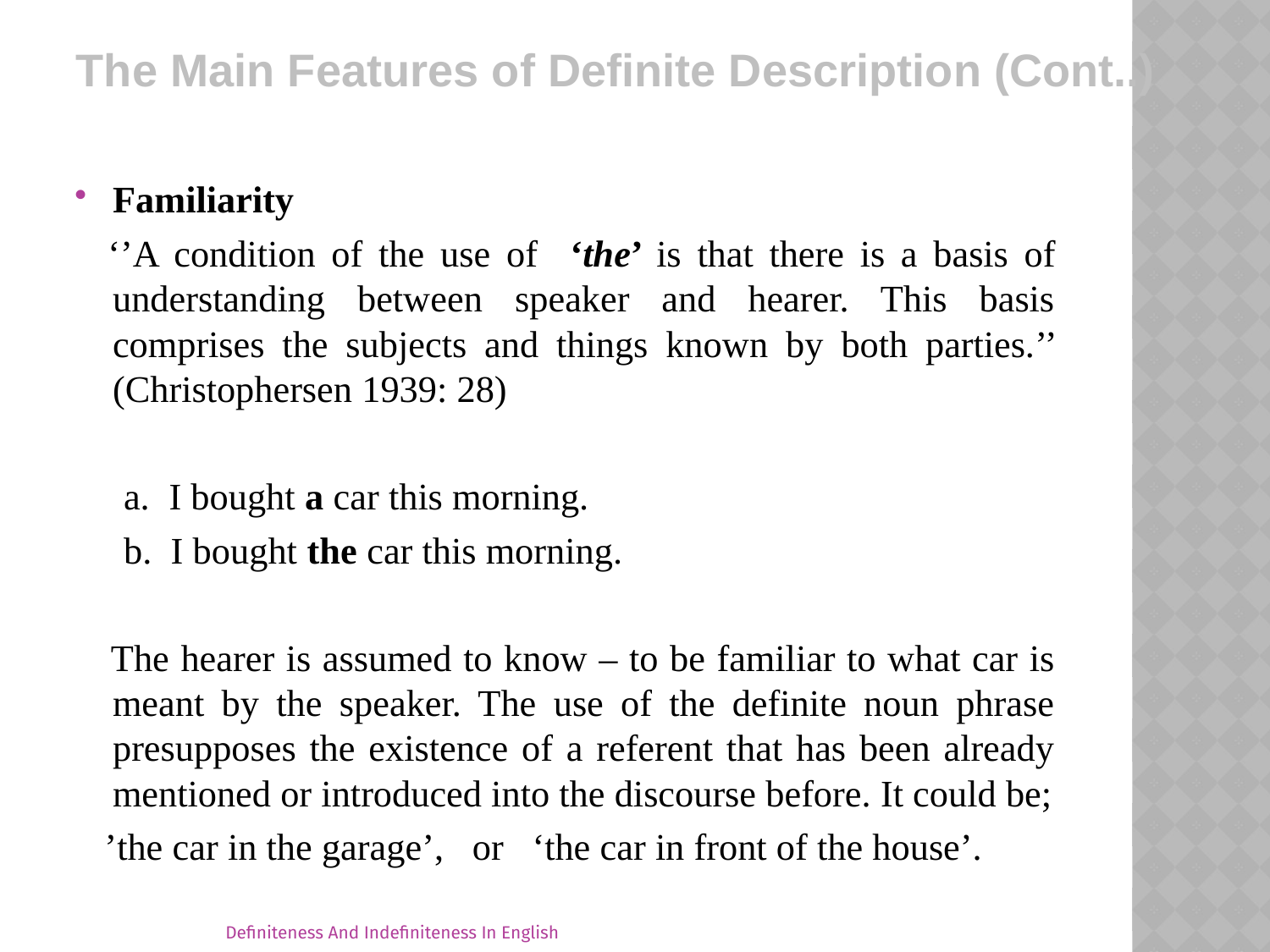

The Main Features of Definite Description (Cont..)

Familiarity
  ‘’A condition of the use of  ‘the’ is that there is a basis of understanding between speaker and hearer. This basis comprises the subjects and things known by both parties.’’ (Christophersen 1939: 28)

     a.  I bought a car this morning.
     b.  I bought the car this morning.

   The hearer is assumed to know – to be familiar to what car is meant by the speaker. The use of the definite noun phrase presupposes the existence of a referent that has been already mentioned or introduced into the discourse before. It could be;
   ’the car in the garage’,   or   ‘the car in front of the house’.

Definiteness And Indefiniteness In English